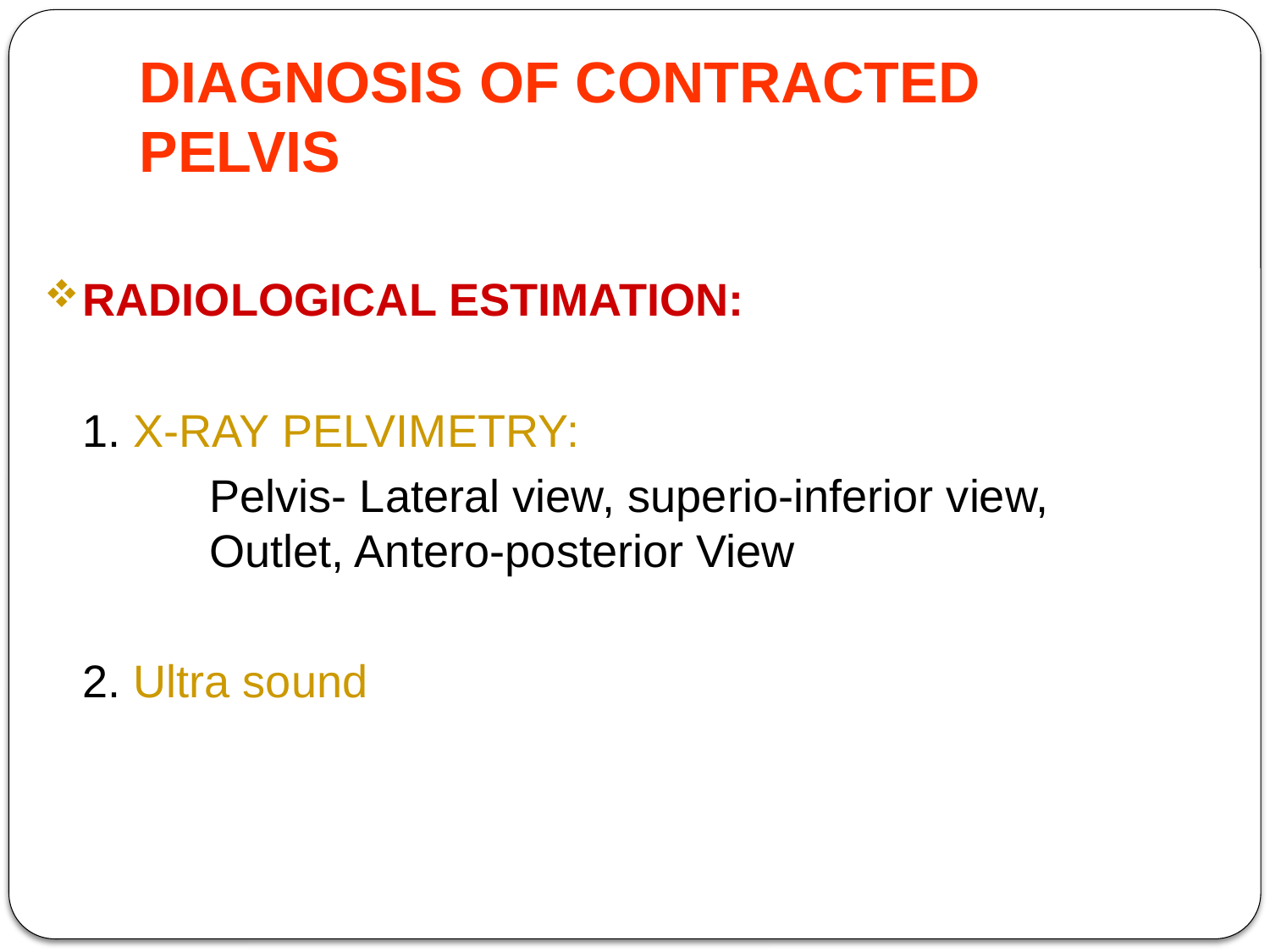

# DIAGNOSIS OF CONTRACTED PELVIS
RADIOLOGICAL ESTIMATION:

	1. X-RAY PELVIMETRY:
		Pelvis- Lateral view, superio-inferior view, 			Outlet, Antero-posterior View

	2. Ultra sound